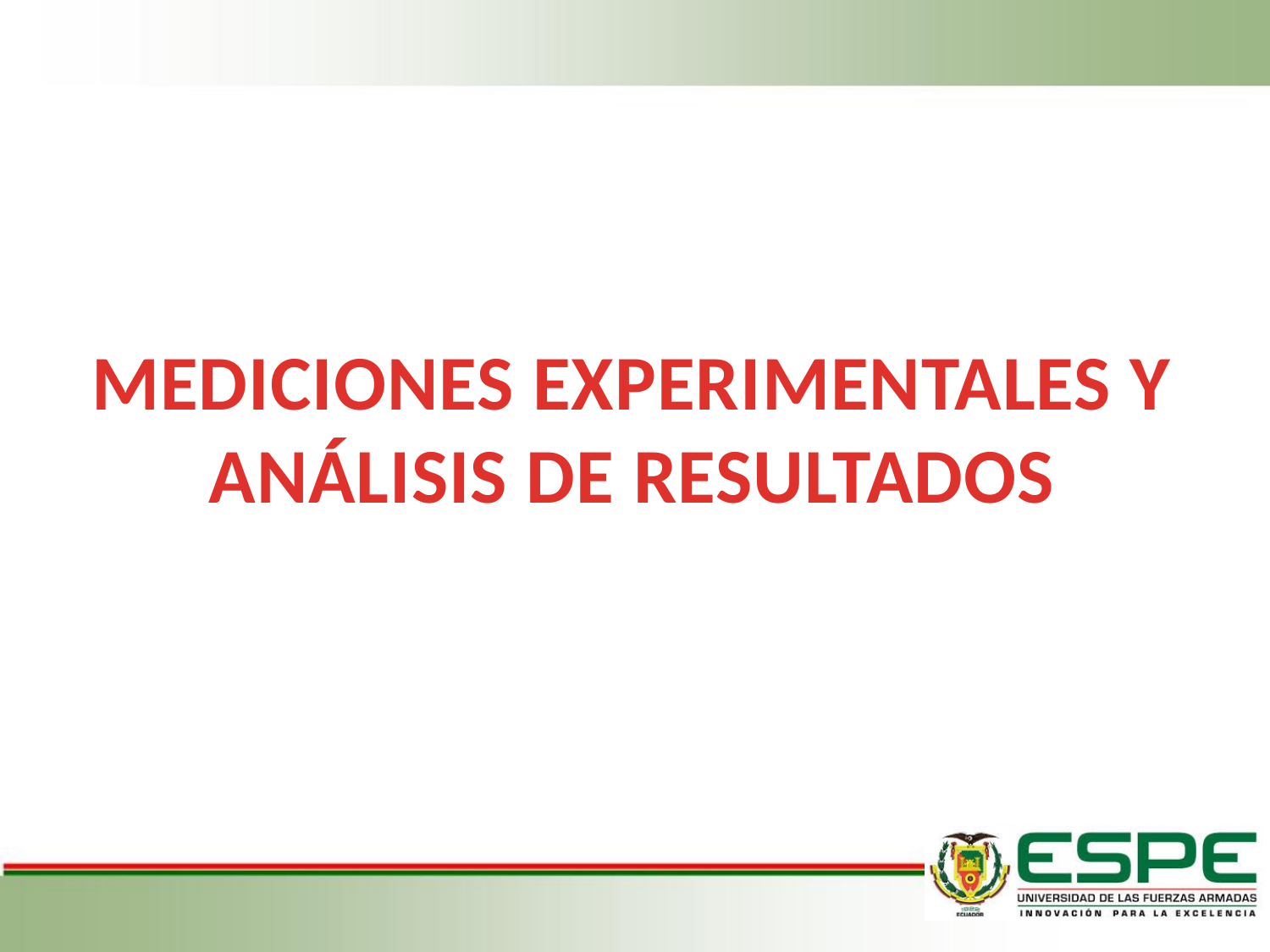

# MEDICIONES EXPERIMENTALES Y ANÁLISIS DE RESULTADOS